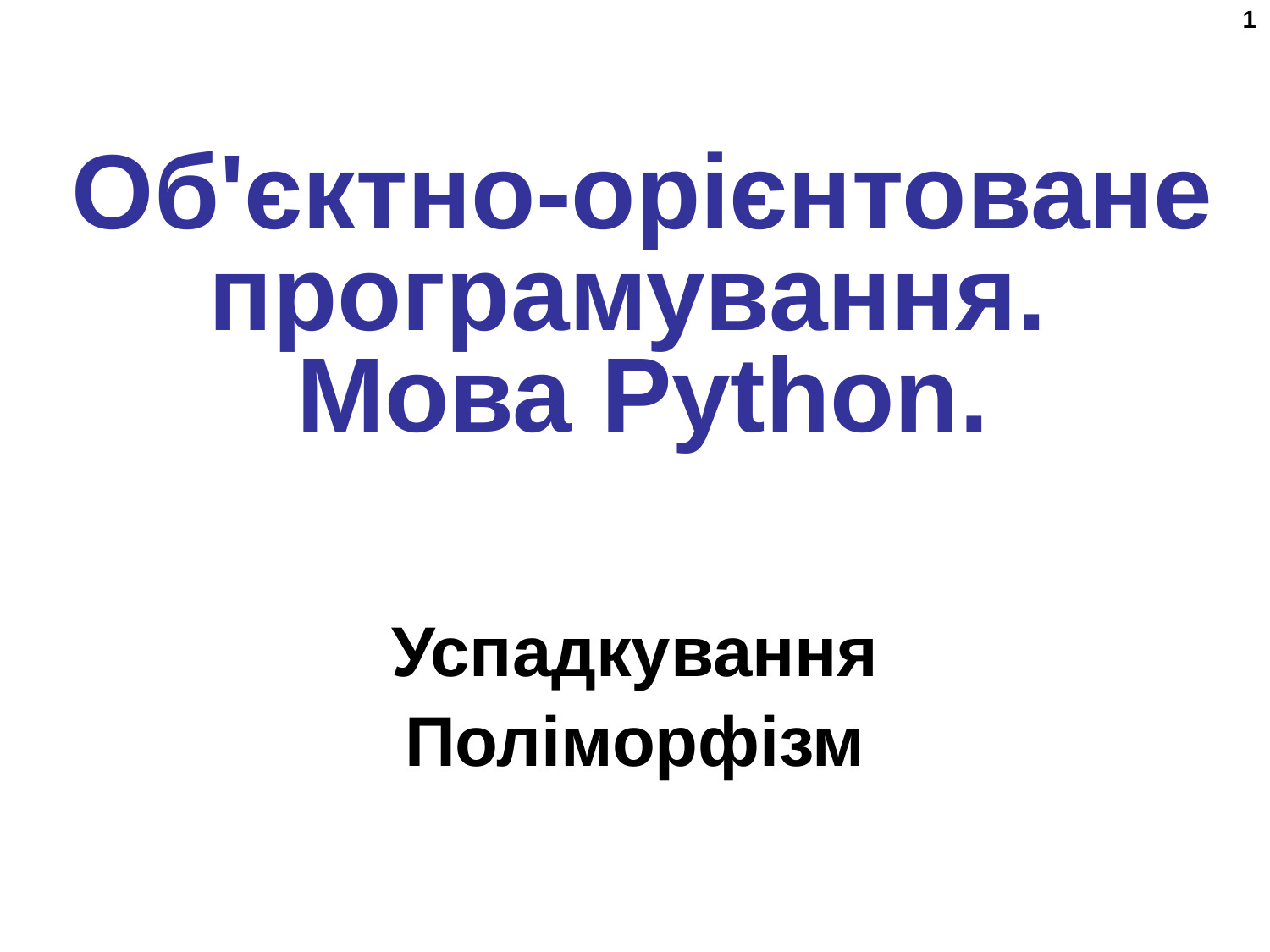

1
# Об'єктно-орієнтоване програмування. Мова Python.
Успадкування
Поліморфізм